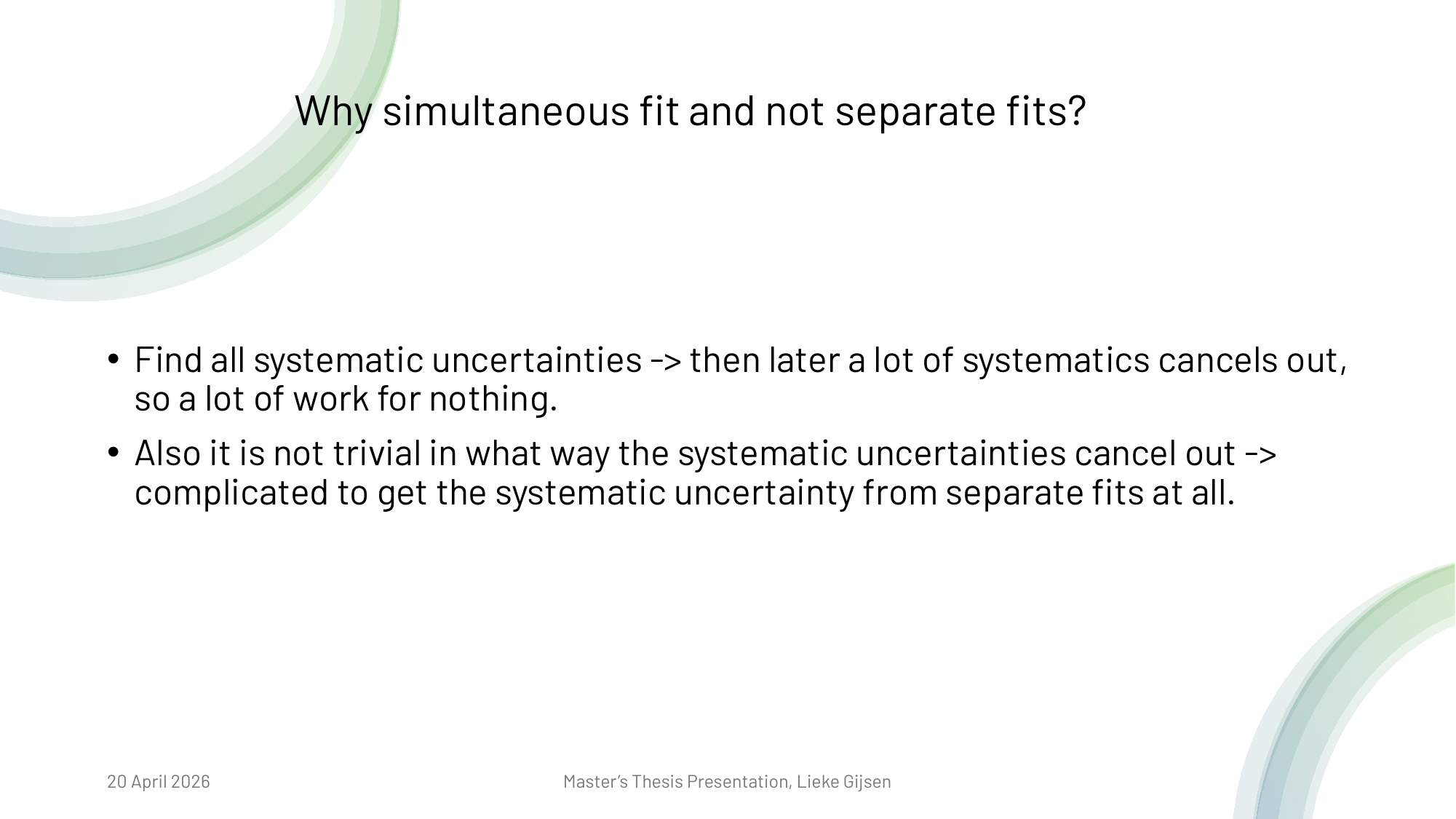

Why simultaneous fit and not separate fits?
Find all systematic uncertainties -> then later a lot of systematics cancels out, so a lot of work for nothing.
Also it is not trivial in what way the systematic uncertainties cancel out -> complicated to get the systematic uncertainty from separate fits at all.

20 April 2026
Master’s Thesis Presentation, Lieke Gijsen
32